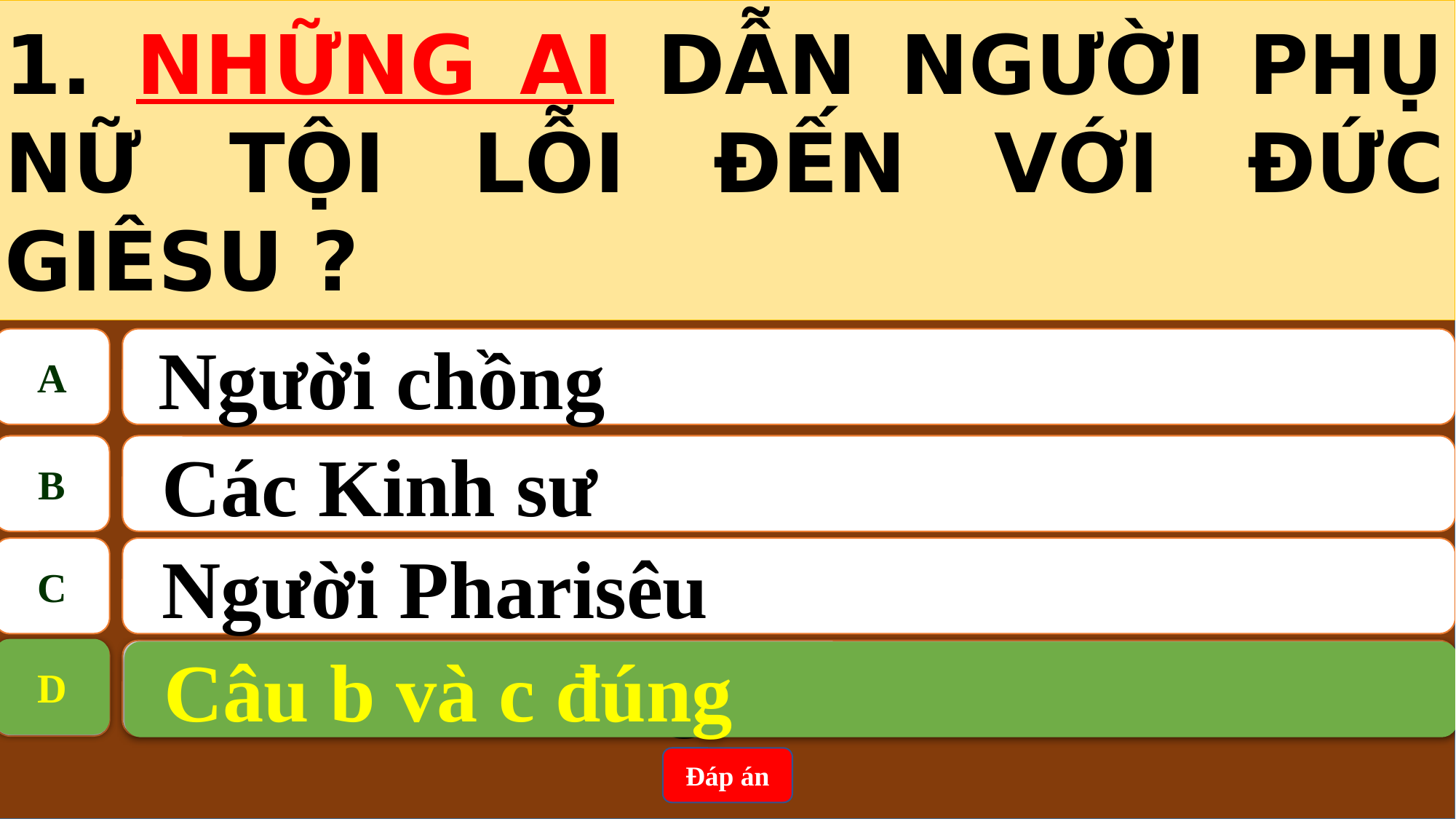

1. NHỮNG AI DẪN NGƯỜI PHỤ NỮ TỘI LỖI ĐẾN VỚI ĐỨC GIÊSU ?
A
 Người chồng
B
Các Kinh sư
C
Người Pharisêu
D
Câu b và c đúng
D
Câu b và c đúng
Đáp án